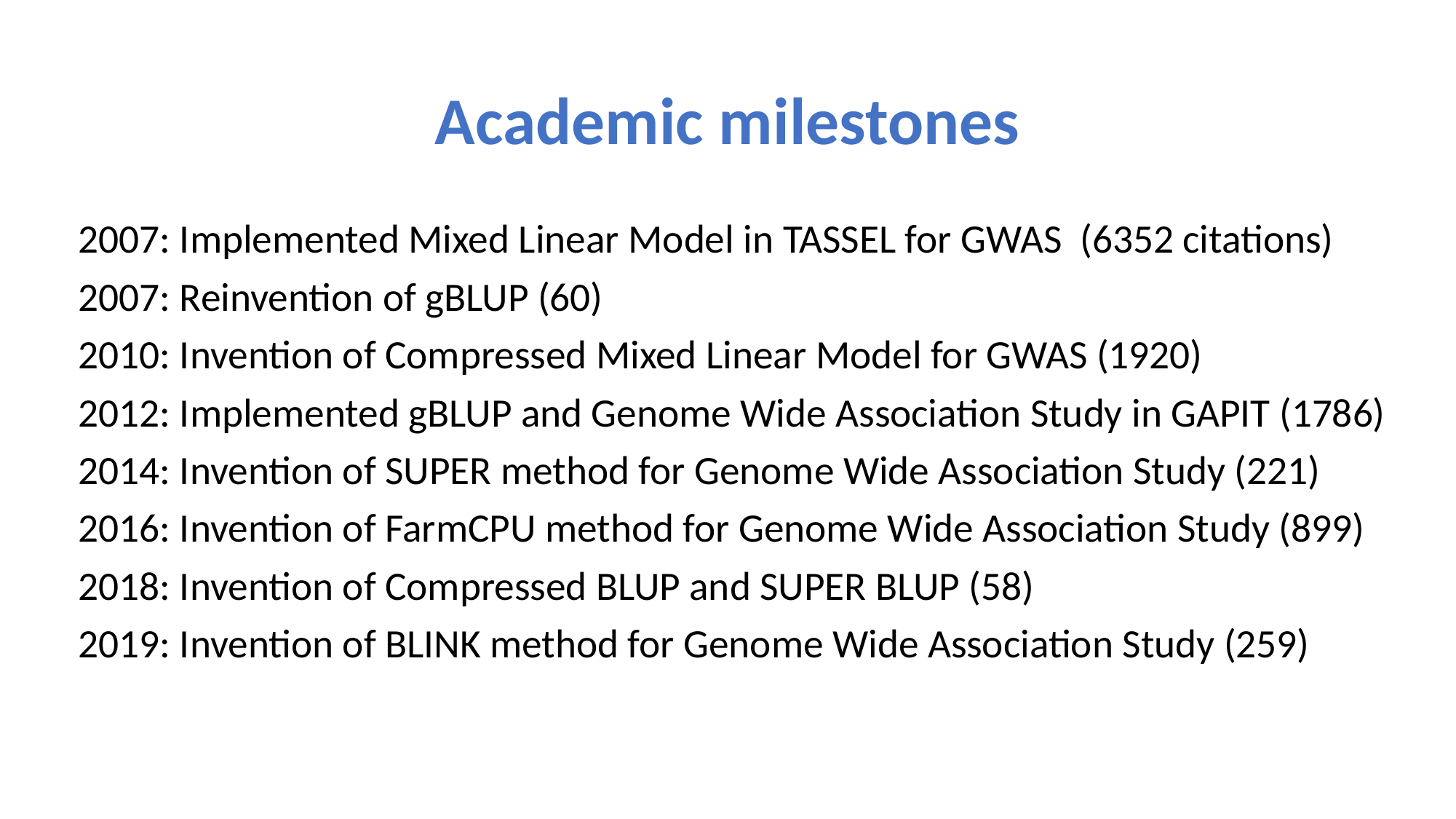

# Academic milestones
2007: Implemented Mixed Linear Model in TASSEL for GWAS  (6352 citations)
2007: Reinvention of gBLUP (60)
2010: Invention of Compressed Mixed Linear Model for GWAS (1920)
2012: Implemented gBLUP and Genome Wide Association Study in GAPIT (1786)
2014: Invention of SUPER method for Genome Wide Association Study (221)
2016: Invention of FarmCPU method for Genome Wide Association Study (899)
2018: Invention of Compressed BLUP and SUPER BLUP (58)
2019: Invention of BLINK method for Genome Wide Association Study (259)